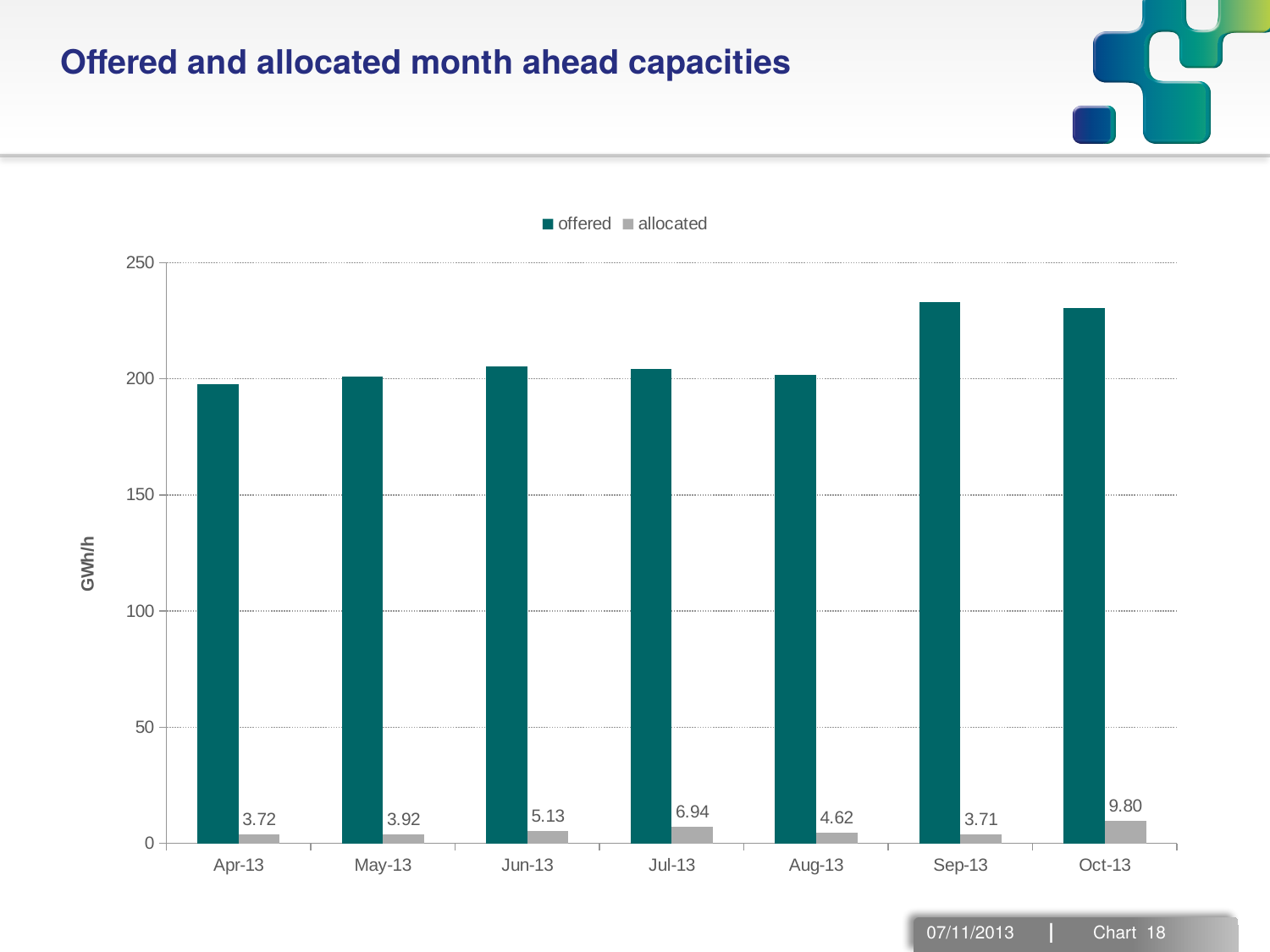

Offered and allocated month ahead capacities

### Chart

| Category | offered | allocated |
|---|---|---|
| 41365 | 197.831996 | 3.719511 |
| 41395 | 200.997983 | 3.917345 |
| 41426 | 205.427784 | 5.131239 |
| 41456 | 204.075446 | 6.942672 |
| 41487 | 201.748628 | 4.622856 |
| 41518 | 233.143383 | 3.705967 |
| 41548 | 230.33 | 9.8 |